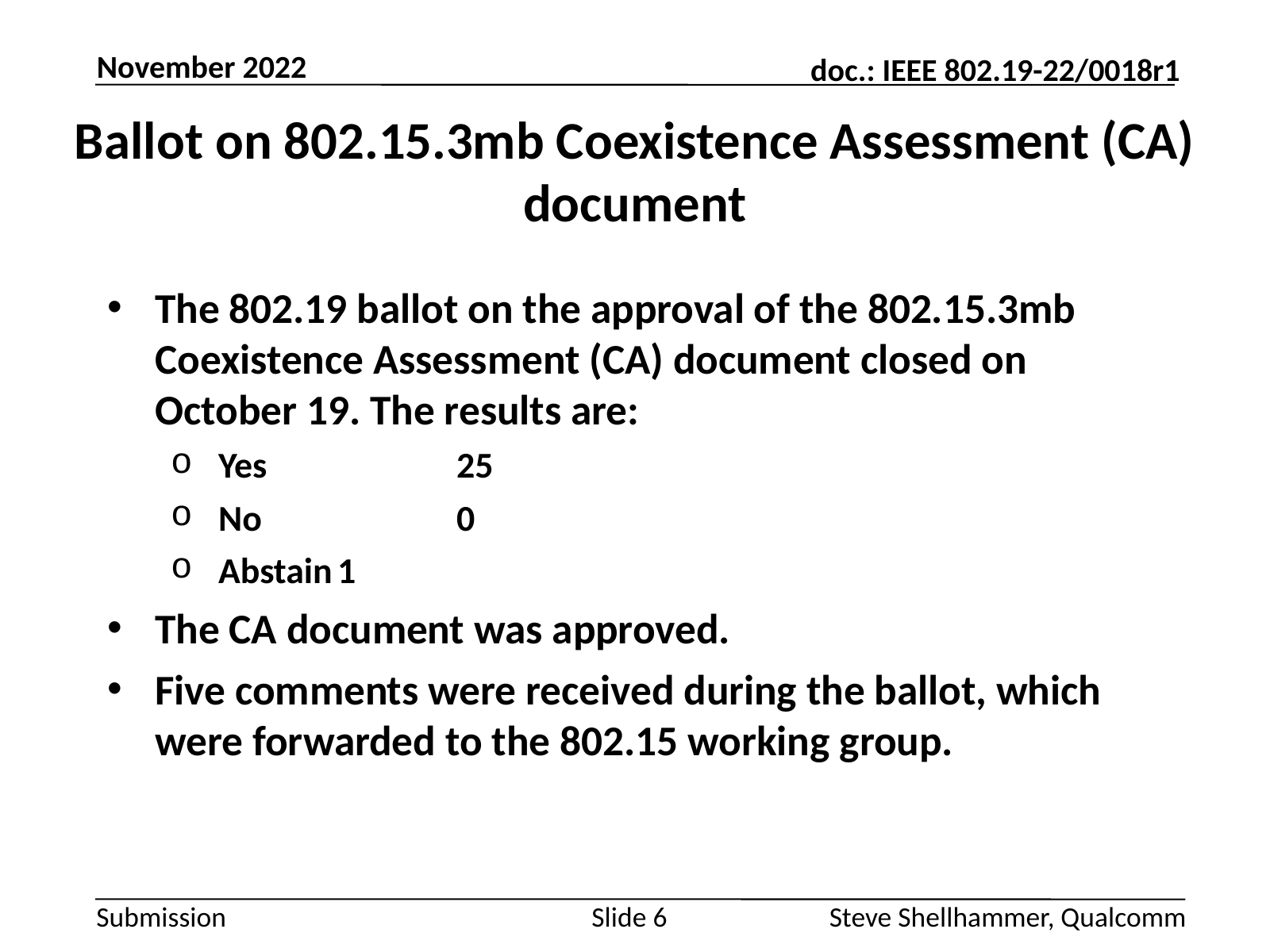

November 2022
# Ballot on 802.15.3mb Coexistence Assessment (CA) document
The 802.19 ballot on the approval of the 802.15.3mb Coexistence Assessment (CA) document closed on October 19. The results are:
Yes		25
No		0
Abstain	1
The CA document was approved.
Five comments were received during the ballot, which were forwarded to the 802.15 working group.

Slide 6
Steve Shellhammer, Qualcomm